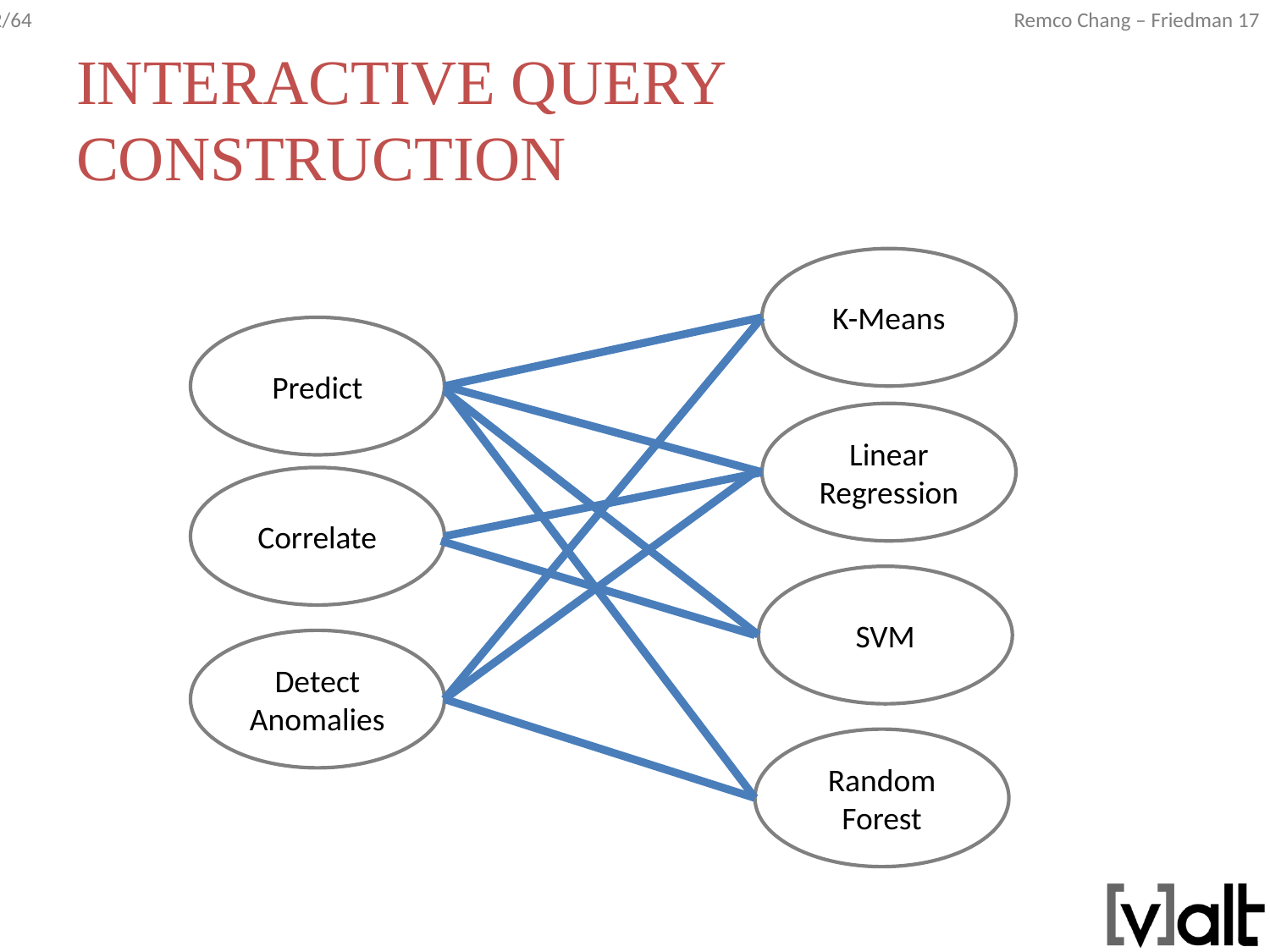

# Interactive Query Construction

K-Means
Predict
Linear Regression
Correlate
SVM
Detect Anomalies
Random Forest